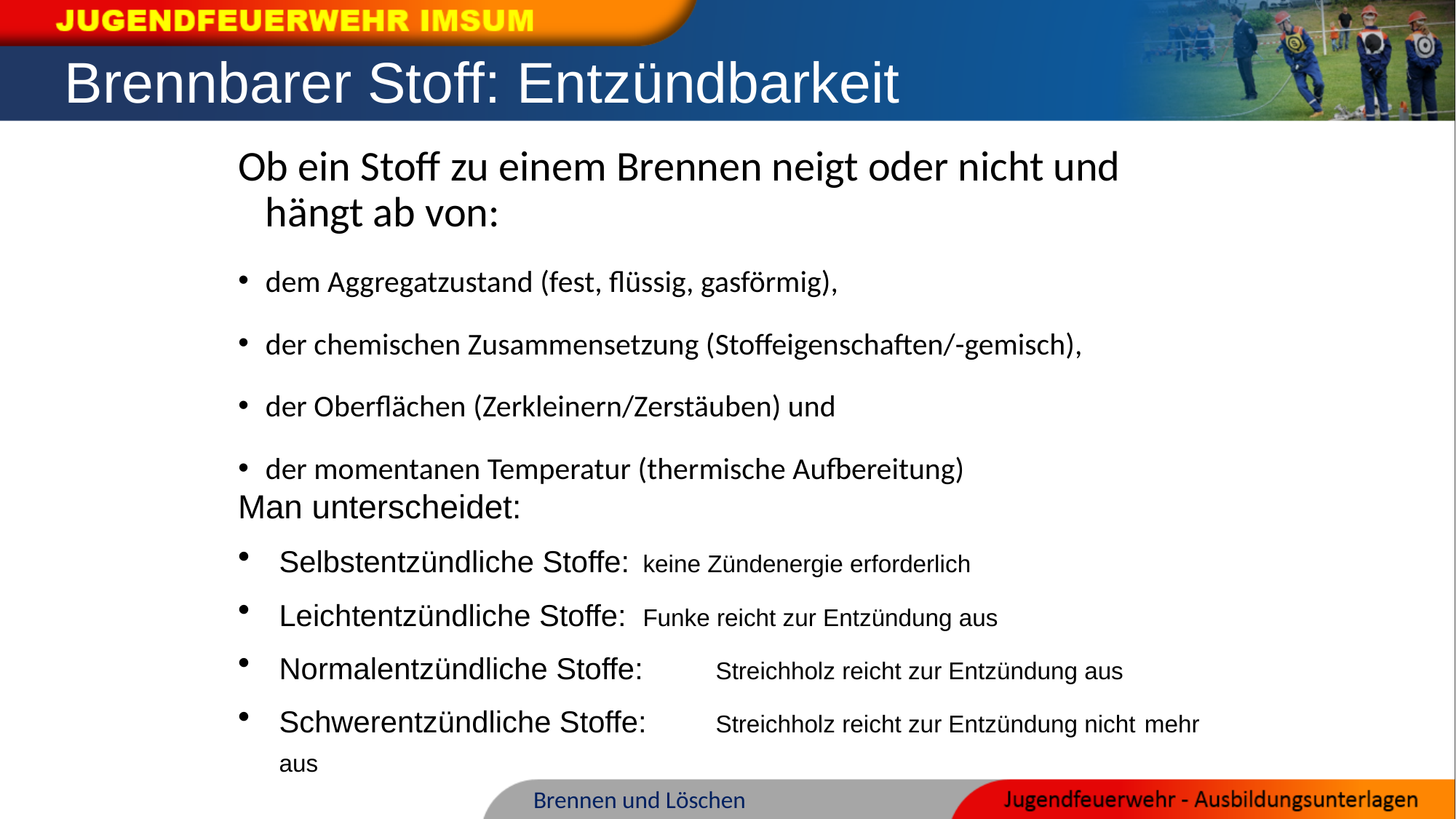

Brennbarer Stoff: Entzündbarkeit
Ob ein Stoff zu einem Brennen neigt oder nicht und hängt ab von:
dem Aggregatzustand (fest, flüssig, gasförmig),
der chemischen Zusammensetzung (Stoffeigenschaften/-gemisch),
der Oberflächen (Zerkleinern/Zerstäuben) und
der momentanen Temperatur (thermische Aufbereitung)

Man unterscheidet:
Selbstentzündliche Stoffe:	keine Zündenergie erforderlich
Leichtentzündliche Stoffe:	Funke reicht zur Entzündung aus
Normalentzündliche Stoffe:	Streichholz reicht zur Entzündung aus
Schwerentzündliche Stoffe:	Streichholz reicht zur Entzündung nicht mehr aus
Brennen und Löschen